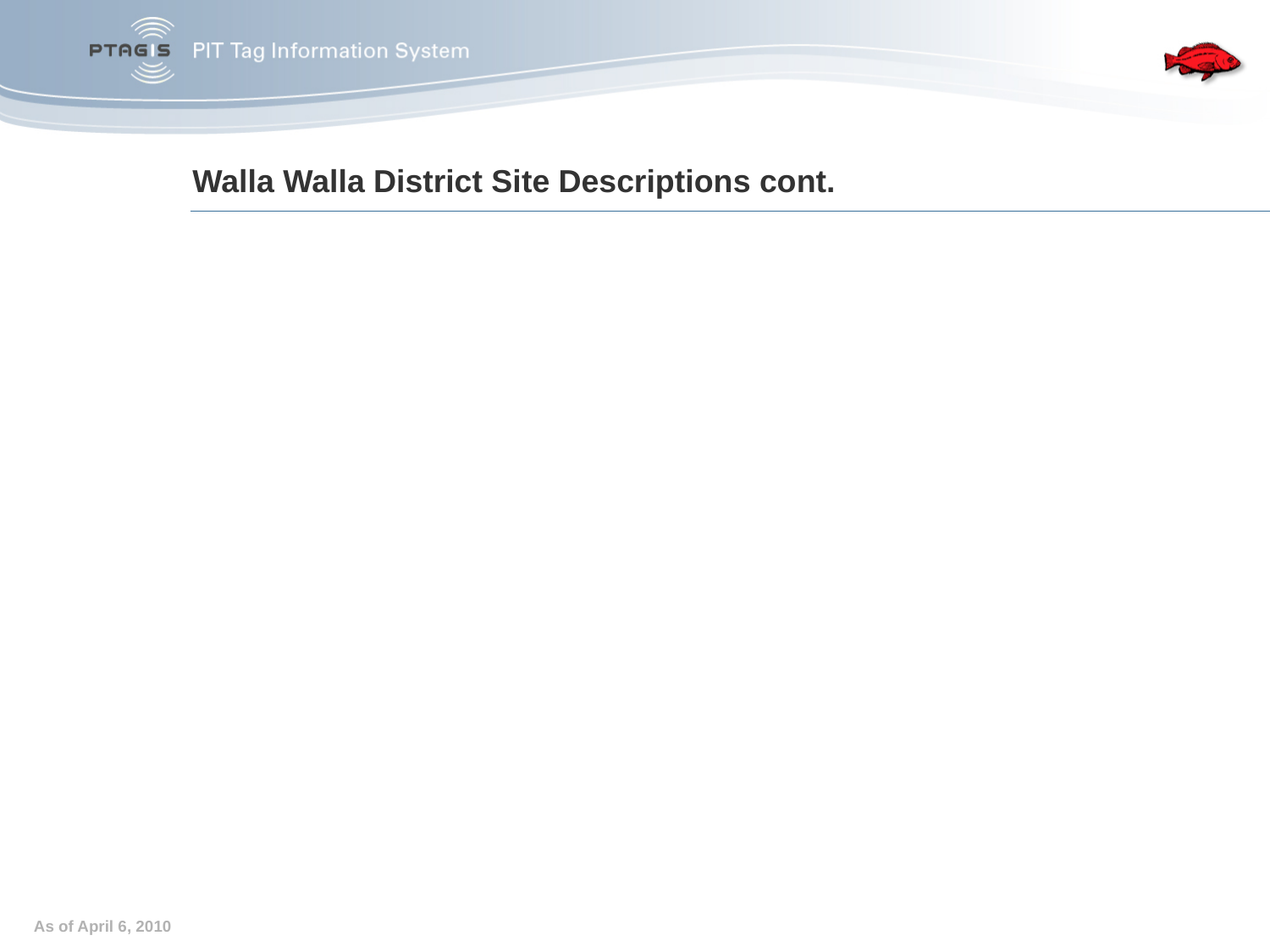

# Walla Walla District Site Descriptions cont.

Lower Monumental Juvenile Fish Facility (LMJ) – Including the 36” Full Flow collection channel pipe.

Little Goose Juvenile Fish Facility (GOJ) – Including the 36” Full Flow collection channel pipe.

Lower Granite Juvenile Fish Facility (GRJ).

Lower Granite Adult Ladder (GRA) – Including the Adult Fish Trap.
As of April 6, 2010